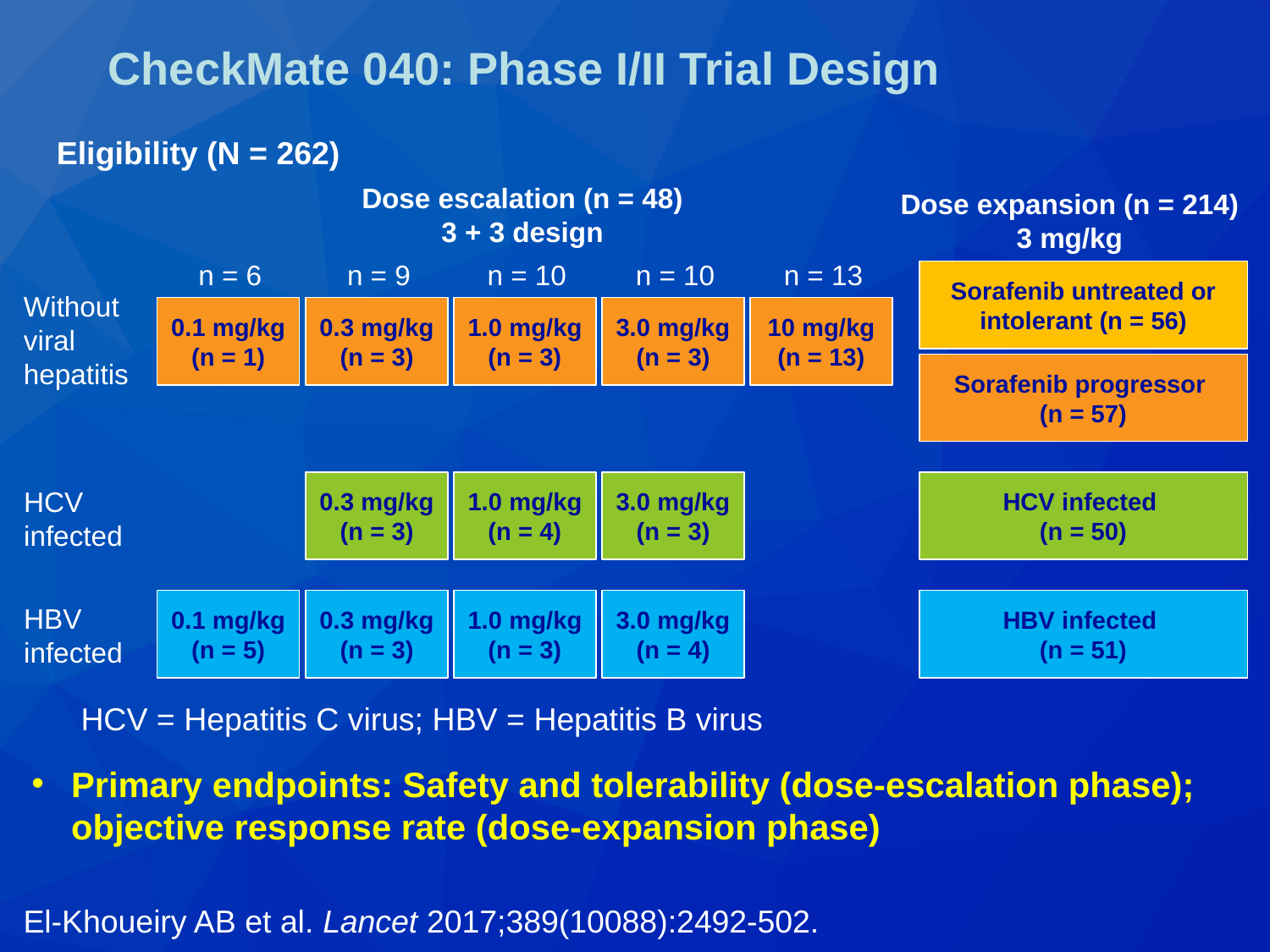

# CheckMate 040: Phase I/II Trial Design
Eligibility (N = 262)
Dose escalation (n = 48)
3 + 3 design
Dose expansion (n = 214)
3 mg/kg
n = 6
n = 9
n = 10
n = 10
n = 13

Sorafenib untreated or intolerant (n = 56)
Without
viral
hepatitis

0.1 mg/kg
(n = 1)
0.3 mg/kg
(n = 3)
1.0 mg/kg
(n = 3)
3.0 mg/kg
(n = 3)
10 mg/kg
(n = 13)

Sorafenib progressor
(n = 57)

HCV
infected
0.3 mg/kg
(n = 3)
1.0 mg/kg
(n = 4)
3.0 mg/kg
(n = 3)
HCV infected
(n = 50)

HBV
infected
0.1 mg/kg
(n = 5)
0.3 mg/kg
(n = 3)
1.0 mg/kg
(n = 3)
3.0 mg/kg
(n = 4)
HBV infected
(n = 51)
HCV = Hepatitis C virus; HBV = Hepatitis B virus
Primary endpoints: Safety and tolerability (dose-escalation phase); objective response rate (dose-expansion phase)
El-Khoueiry AB et al. Lancet 2017;389(10088):2492-502.